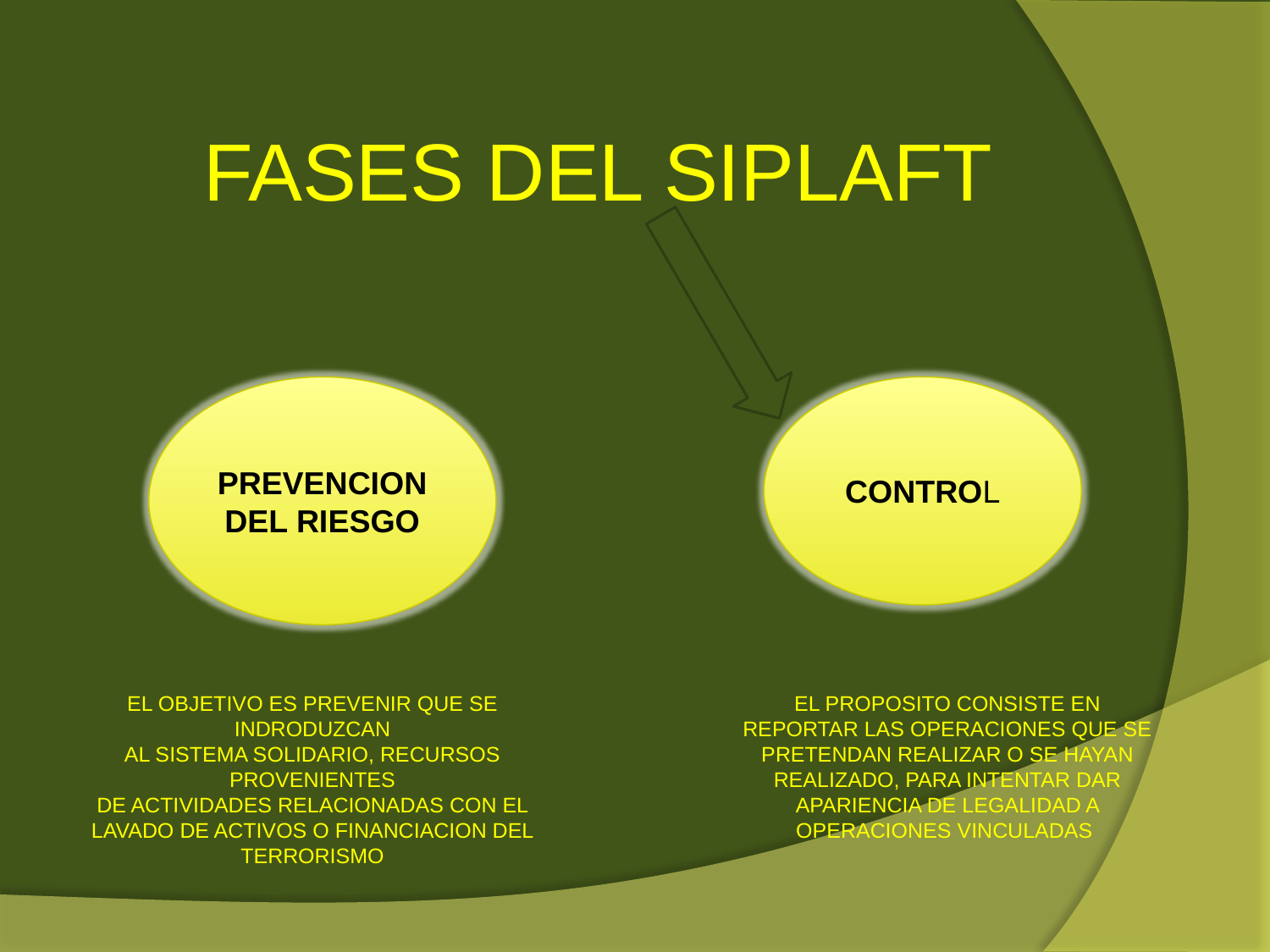

# FASES DEL SIPLAFT

PREVENCION DEL RIESGO
CONTROL
EL PROPOSITO CONSISTE EN REPORTAR LAS OPERACIONES QUE SE PRETENDAN REALIZAR O SE HAYAN REALIZADO, PARA INTENTAR DAR APARIENCIA DE LEGALIDAD A OPERACIONES VINCULADAS
EL OBJETIVO ES PREVENIR QUE SE INDRODUZCAN
AL SISTEMA SOLIDARIO, RECURSOS PROVENIENTES
DE ACTIVIDADES RELACIONADAS CON EL LAVADO DE ACTIVOS O FINANCIACION DEL TERRORISMO